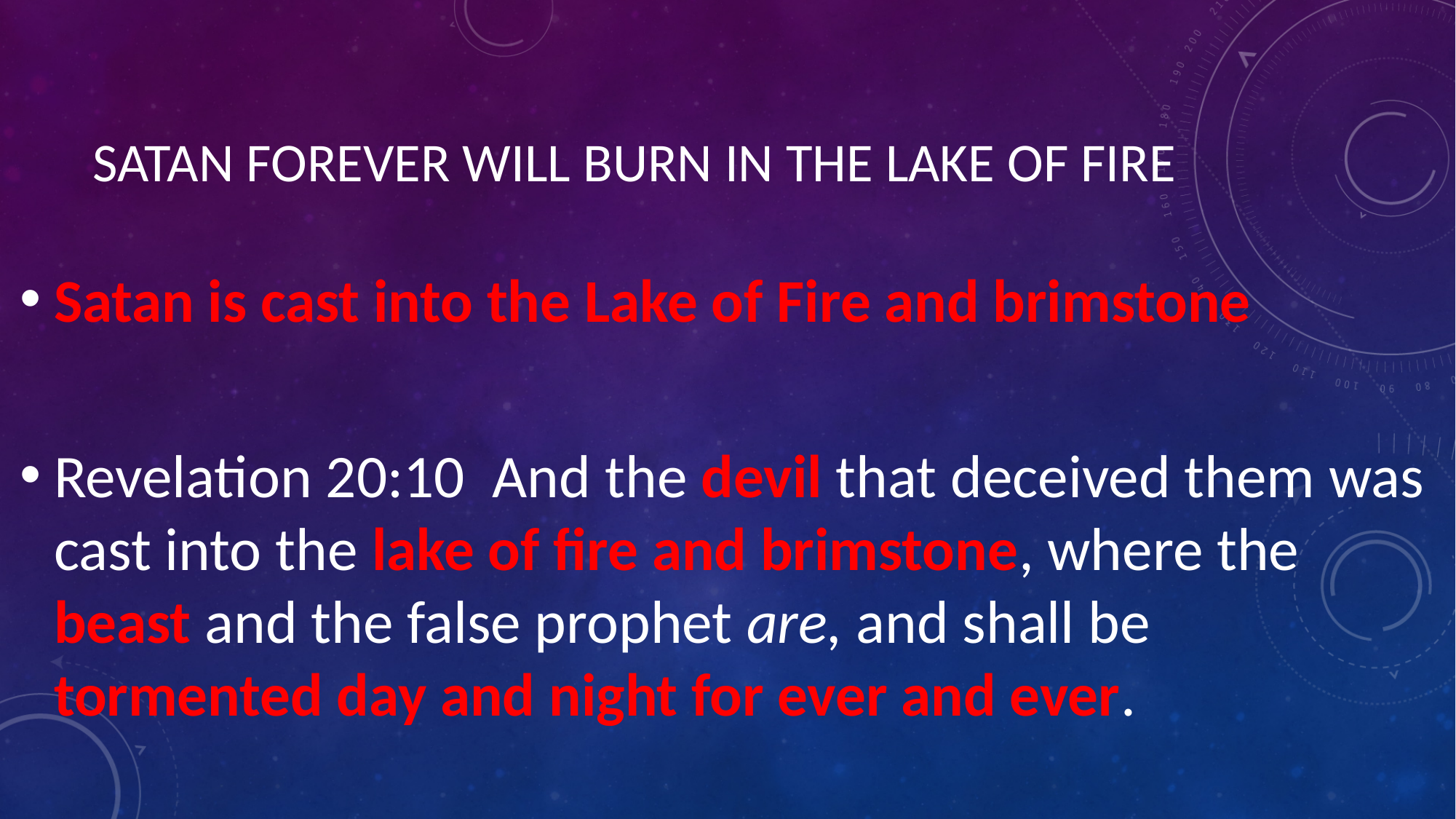

# SATAN FOREVER WILL BURN IN THE LAKE OF FIRE
Satan is cast into the Lake of Fire and brimstone

Revelation 20:10  And the devil that deceived them was cast into the lake of fire and brimstone, where the beast and the false prophet are, and shall be tormented day and night for ever and ever.